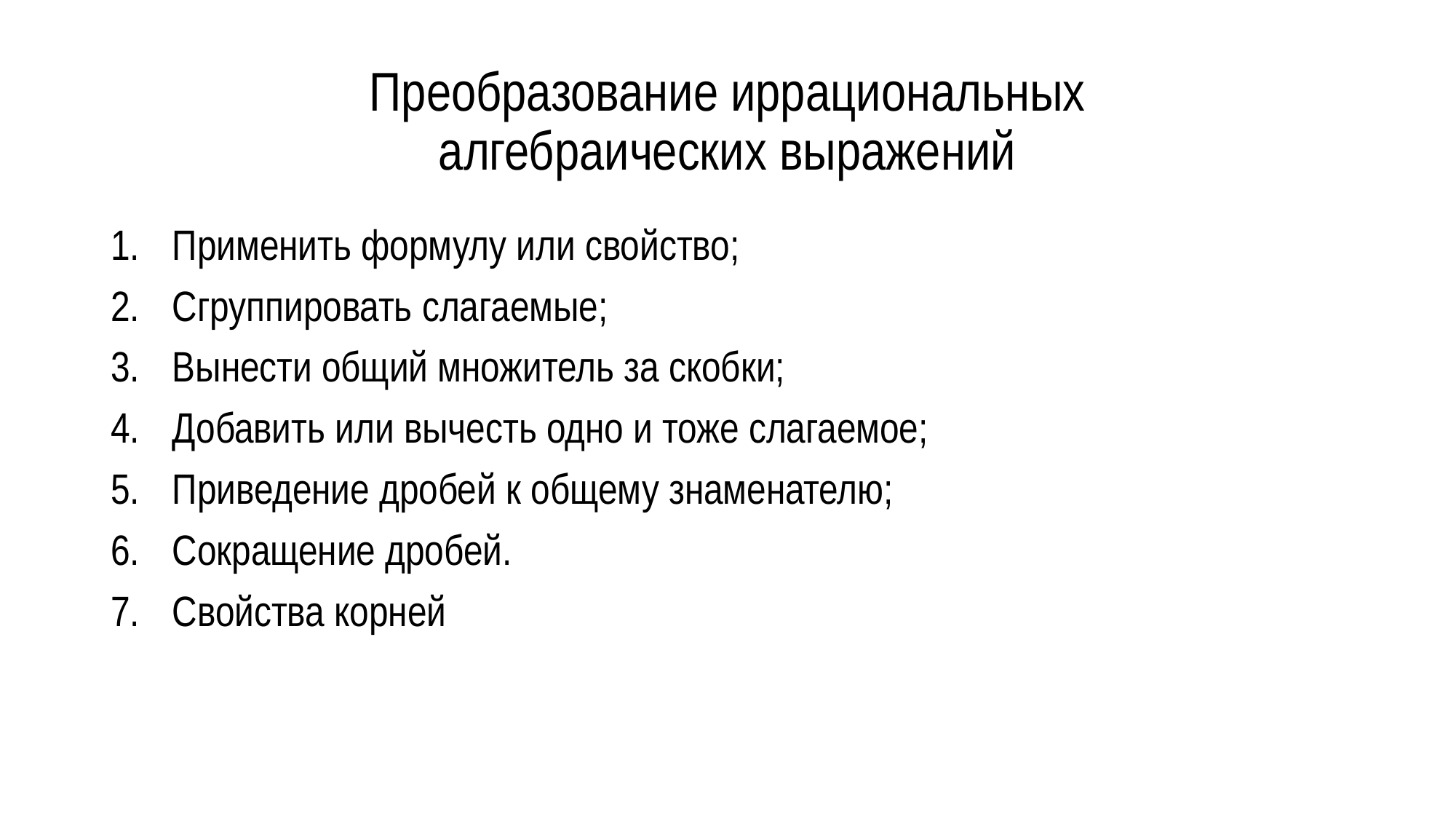

# Преобразование иррациональных алгебраических выражений
Применить формулу или свойство;
Сгруппировать слагаемые;
Вынести общий множитель за скобки;
Добавить или вычесть одно и тоже слагаемое;
Приведение дробей к общему знаменателю;
Сокращение дробей.
Свойства корней